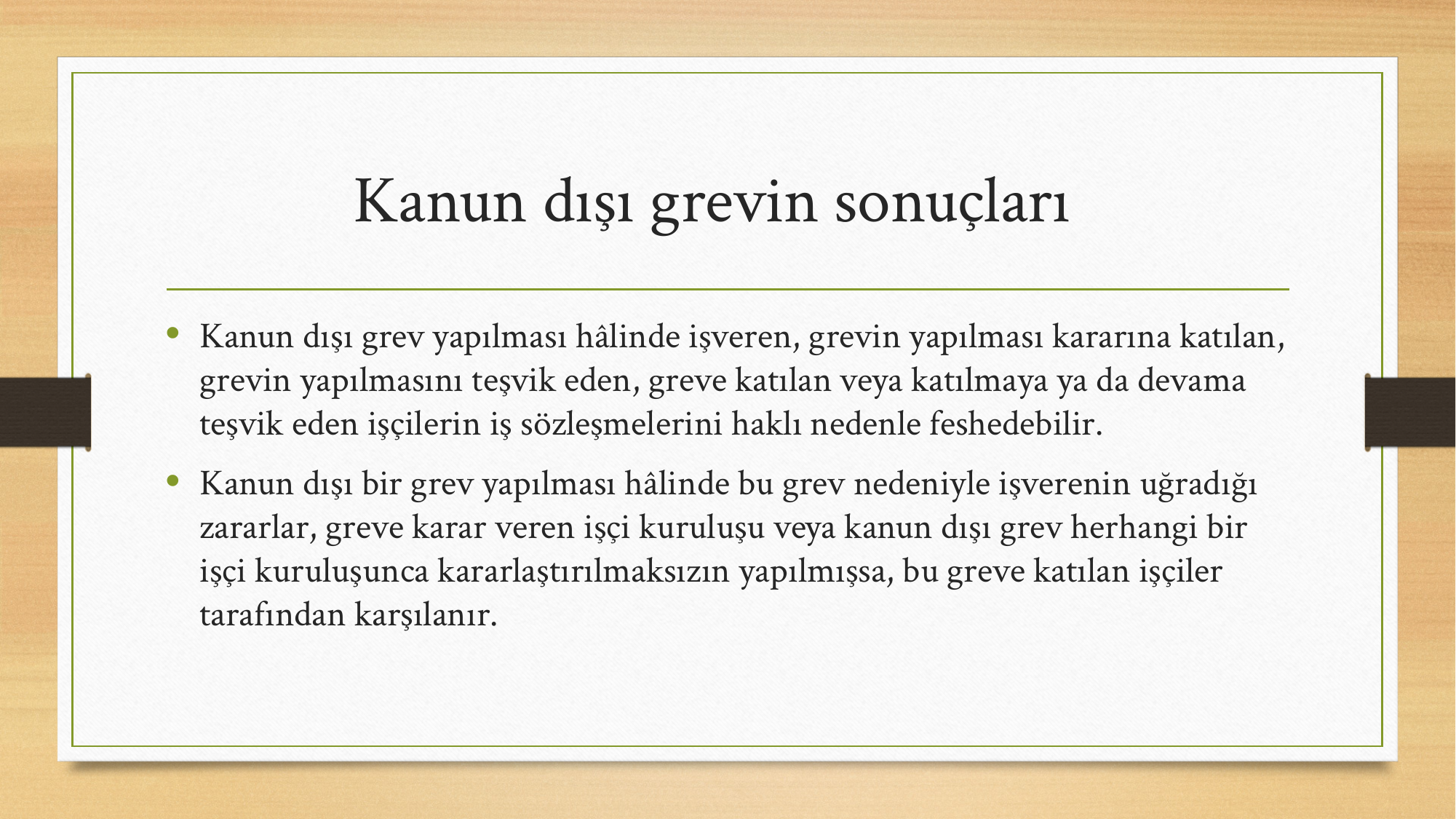

# Kanun dışı grevin sonuçları
Kanun dışı grev yapılması hâlinde işveren, grevin yapılması kararına katılan, grevin yapılmasını teşvik eden, greve katılan veya katılmaya ya da devama teşvik eden işçilerin iş sözleşmelerini haklı nedenle feshedebilir.
Kanun dışı bir grev yapılması hâlinde bu grev nedeniyle işverenin uğradığı zararlar, greve karar veren işçi kuruluşu veya kanun dışı grev herhangi bir işçi kuruluşunca kararlaştırılmaksızın yapılmışsa, bu greve katılan işçiler tarafından karşılanır.